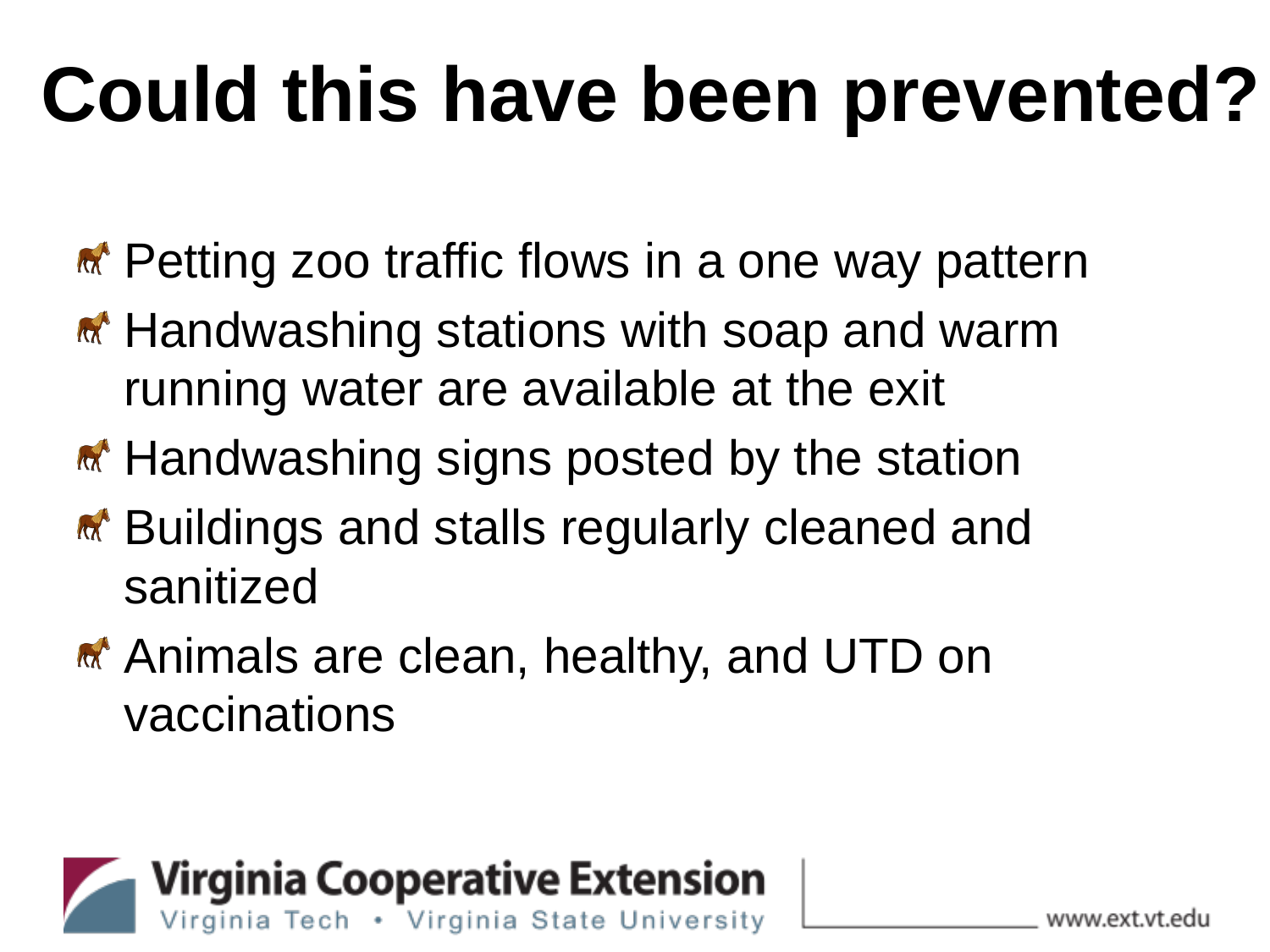

# Could this have been prevented?
Petting zoo traffic flows in a one way pattern
Handwashing stations with soap and warm running water are available at the exit
Handwashing signs posted by the station
Buildings and stalls regularly cleaned and sanitized
Animals are clean, healthy, and UTD on vaccinations